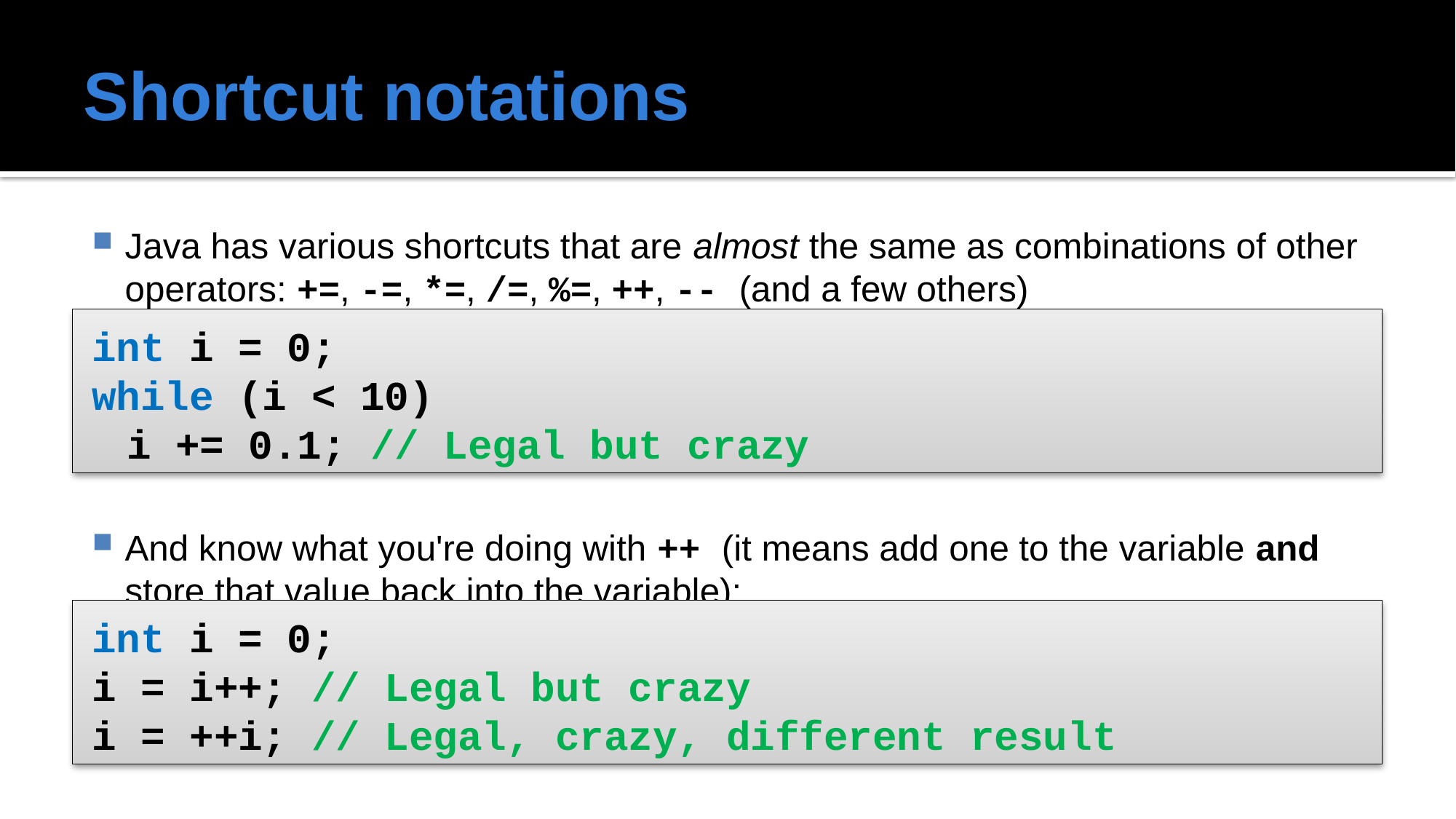

# Shortcut notations
Java has various shortcuts that are almost the same as combinations of other operators: +=, -=, *=, /=, %=, ++, -- (and a few others)

And know what you're doing with ++ (it means add one to the variable and store that value back into the variable):
int i = 0;
while (i < 10)
	i += 0.1; // Legal but crazy
int i = 0;
i = i++; // Legal but crazy
i = ++i; // Legal, crazy, different result